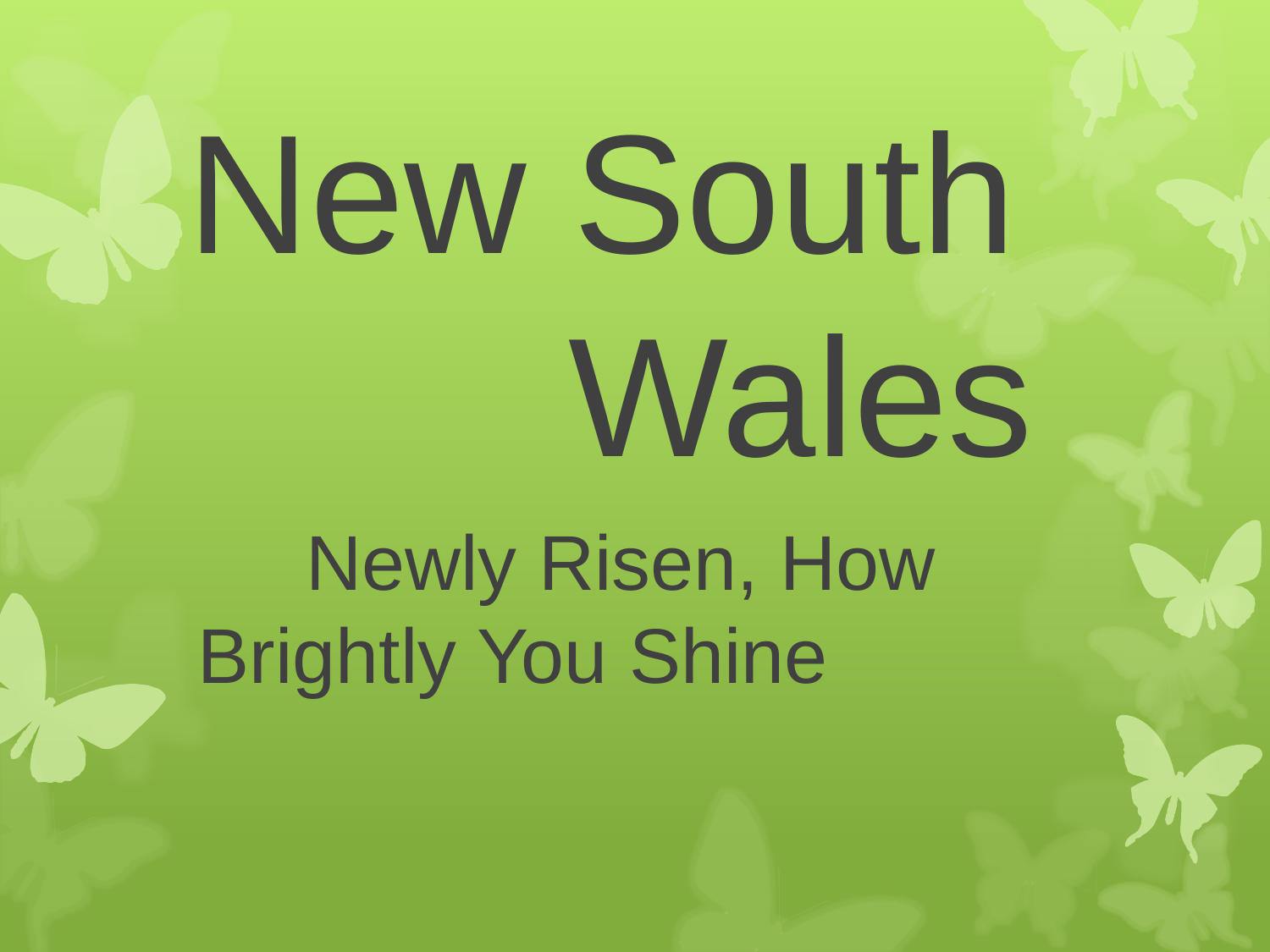

# New South   			Wales
     Newly Risen, How      	Brightly You Shine